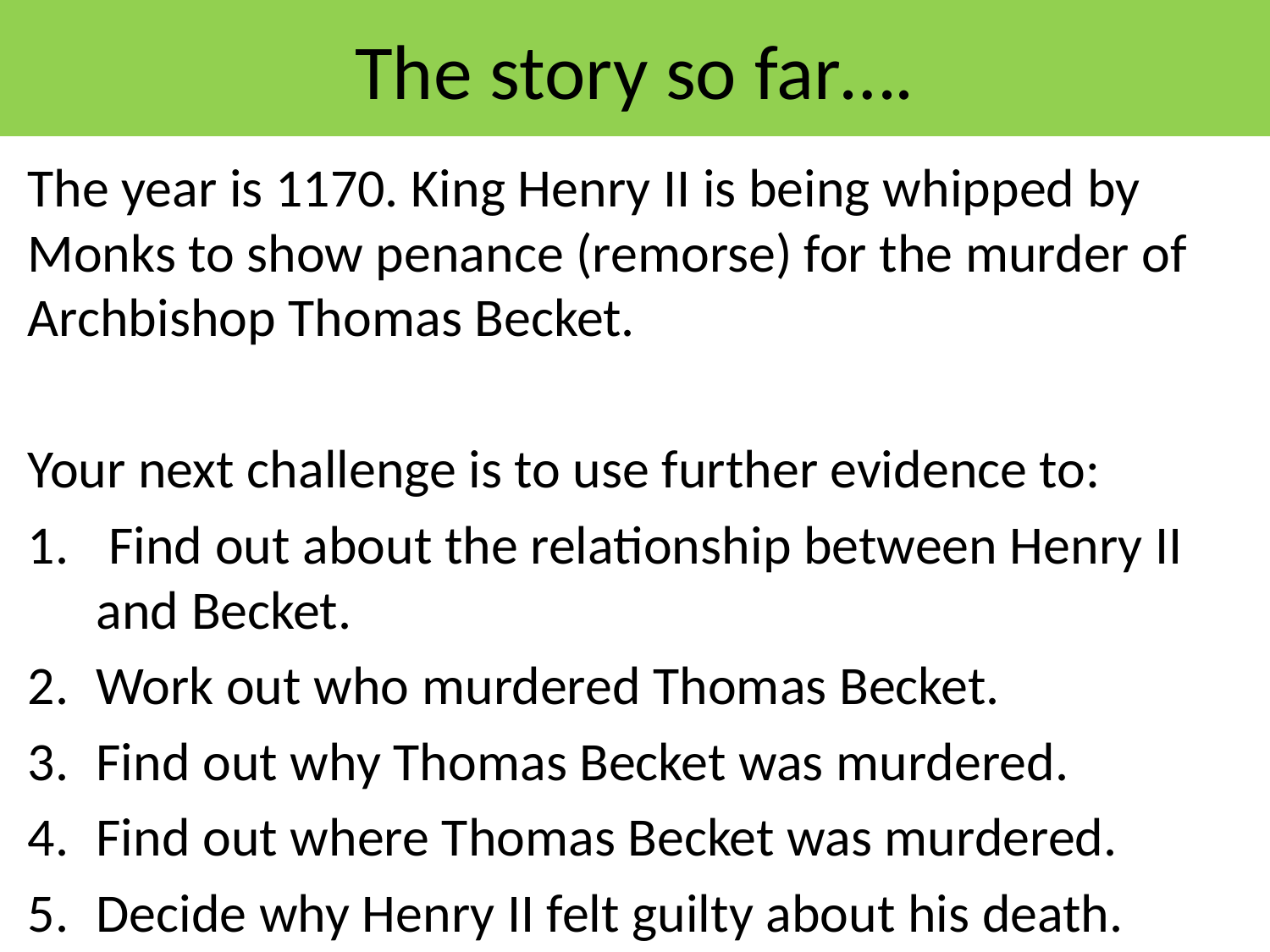

# The story so far….
The year is 1170. King Henry II is being whipped by Monks to show penance (remorse) for the murder of Archbishop Thomas Becket.

Your next challenge is to use further evidence to:
 Find out about the relationship between Henry II and Becket.
Work out who murdered Thomas Becket.
Find out why Thomas Becket was murdered.
Find out where Thomas Becket was murdered.
Decide why Henry II felt guilty about his death.